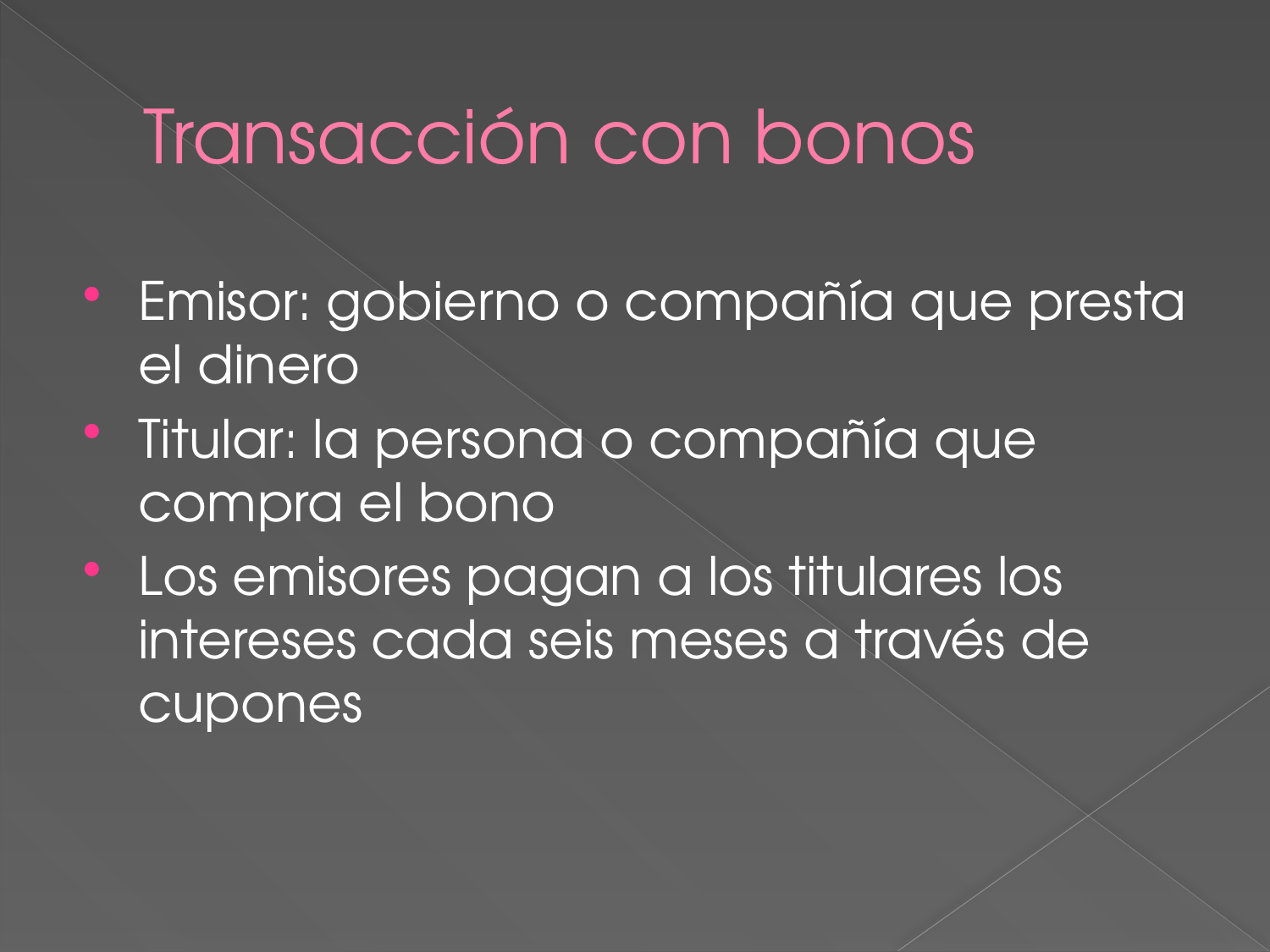

# Transacción con bonos
Emisor: gobierno o compañía que presta el dinero
Titular: la persona o compañía que compra el bono
Los emisores pagan a los titulares los intereses cada seis meses a través de cupones